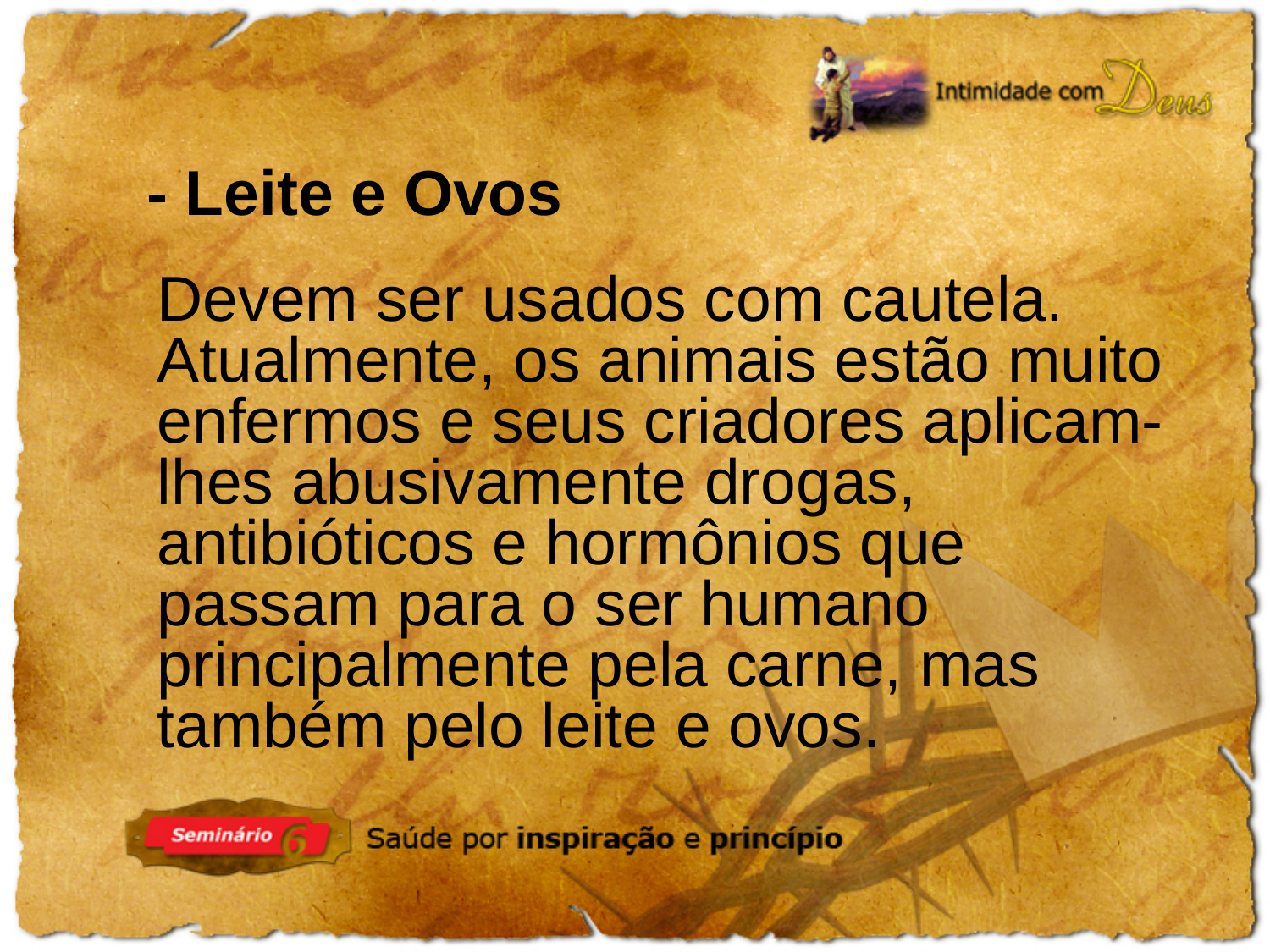

- Leite e Ovos
Devem ser usados com cautela. Atualmente, os animais estão muito enfermos e seus criadores aplicam-lhes abusivamente drogas, antibióticos e hormônios que passam para o ser humano principalmente pela carne, mas também pelo leite e ovos.